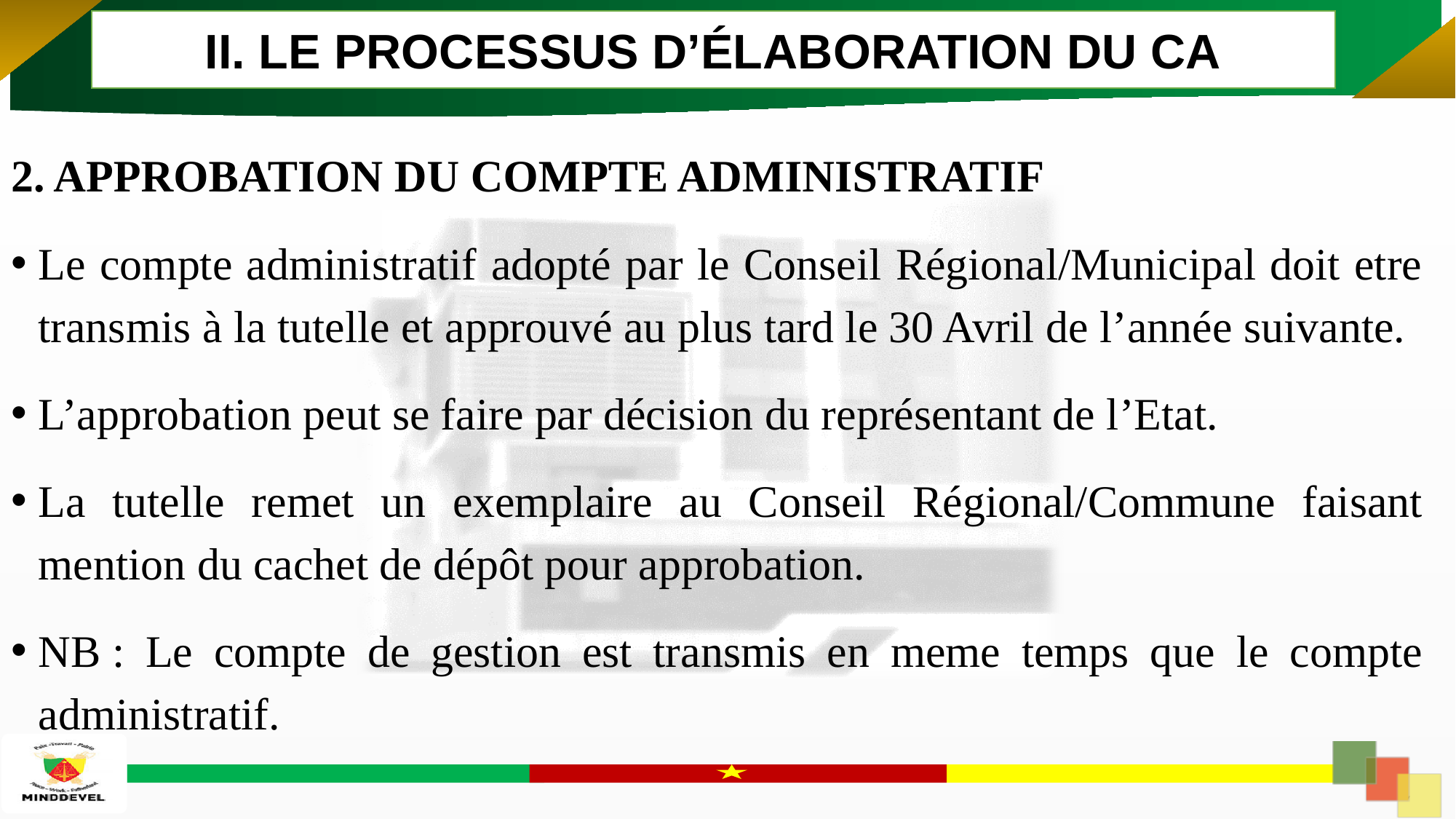

II. LE PROCESSUS D’ÉLABORATION DU CA
2. APPROBATION DU COMPTE ADMINISTRATIF
Le compte administratif adopté par le Conseil Régional/Municipal doit etre transmis à la tutelle et approuvé au plus tard le 30 Avril de l’année suivante.
L’approbation peut se faire par décision du représentant de l’Etat.
La tutelle remet un exemplaire au Conseil Régional/Commune faisant mention du cachet de dépôt pour approbation.
NB : Le compte de gestion est transmis en meme temps que le compte administratif.
31